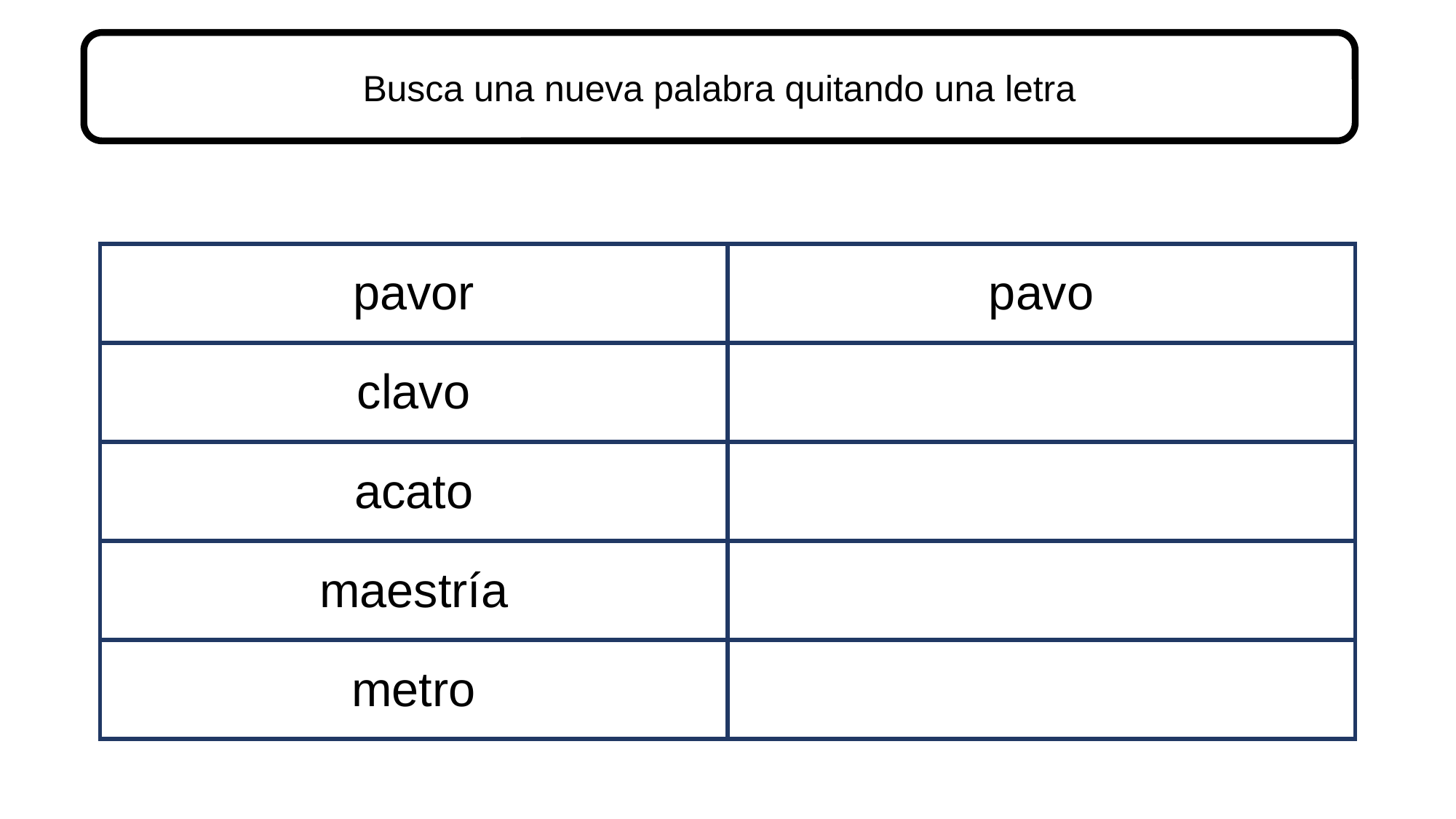

Busca una nueva palabra quitando una letra
| pavor | pavo |
| --- | --- |
| clavo |  |
| acato |  |
| maestría |  |
| metro |  |